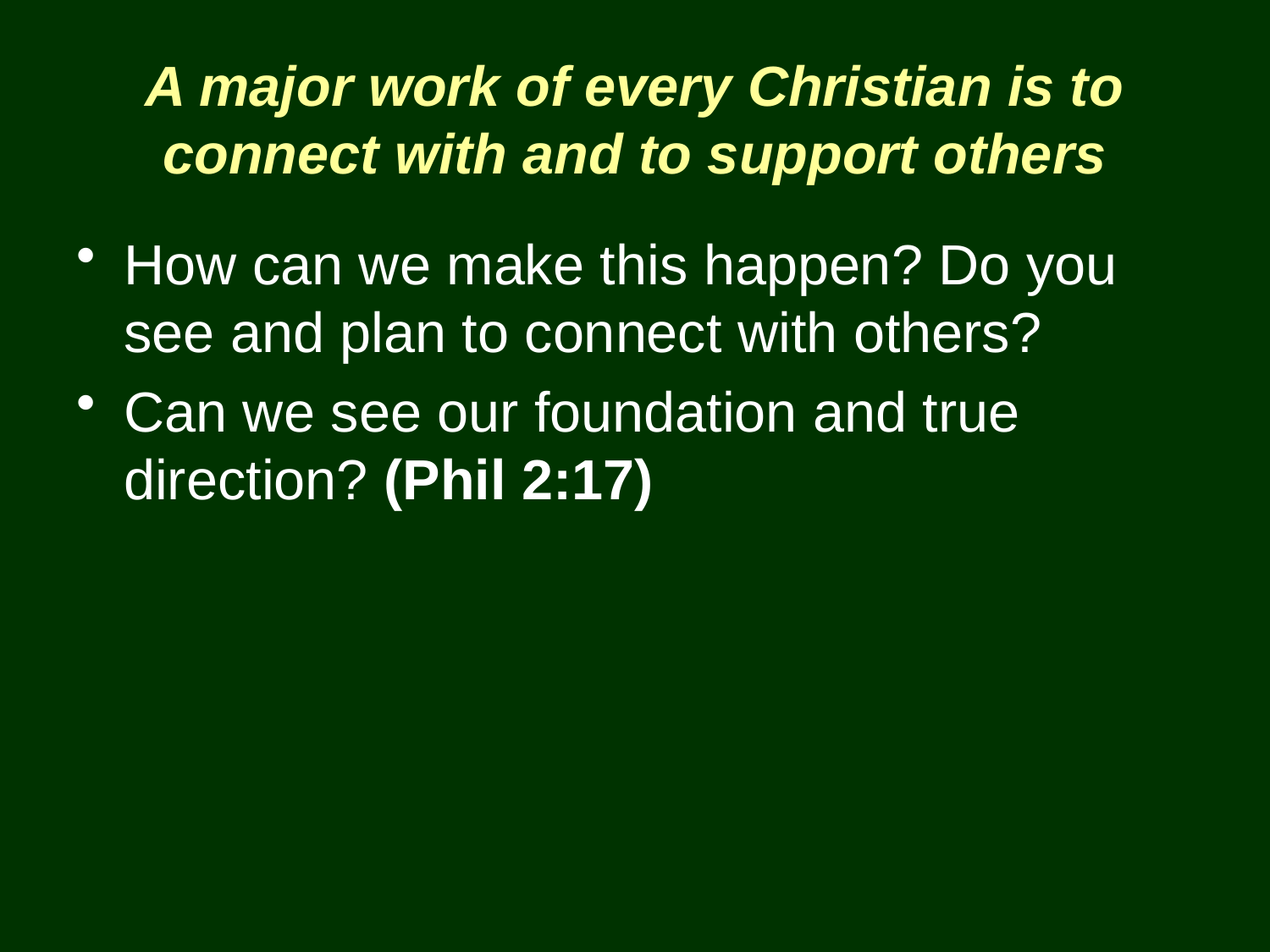

# A major work of every Christian is to connect with and to support others
How can we make this happen? Do you see and plan to connect with others?
Can we see our foundation and true direction? (Phil 2:17)